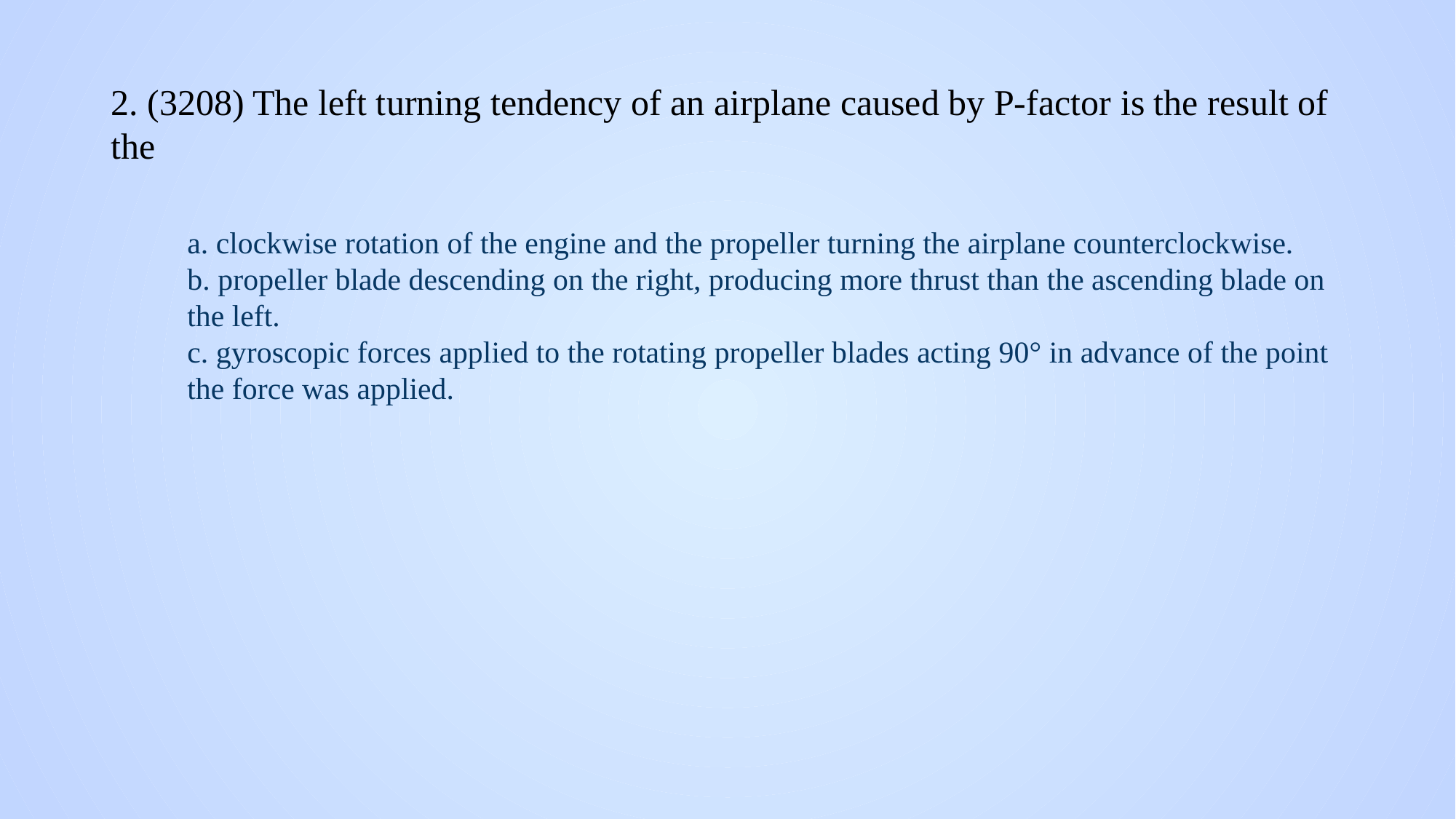

# 2. (3208) The left turning tendency of an airplane caused by P-factor is the result of the
a. clockwise rotation of the engine and the propeller turning the airplane counterclockwise.
b. propeller blade descending on the right, producing more thrust than the ascending blade on the left.
c. gyroscopic forces applied to the rotating propeller blades acting 90° in advance of the point the force was applied.